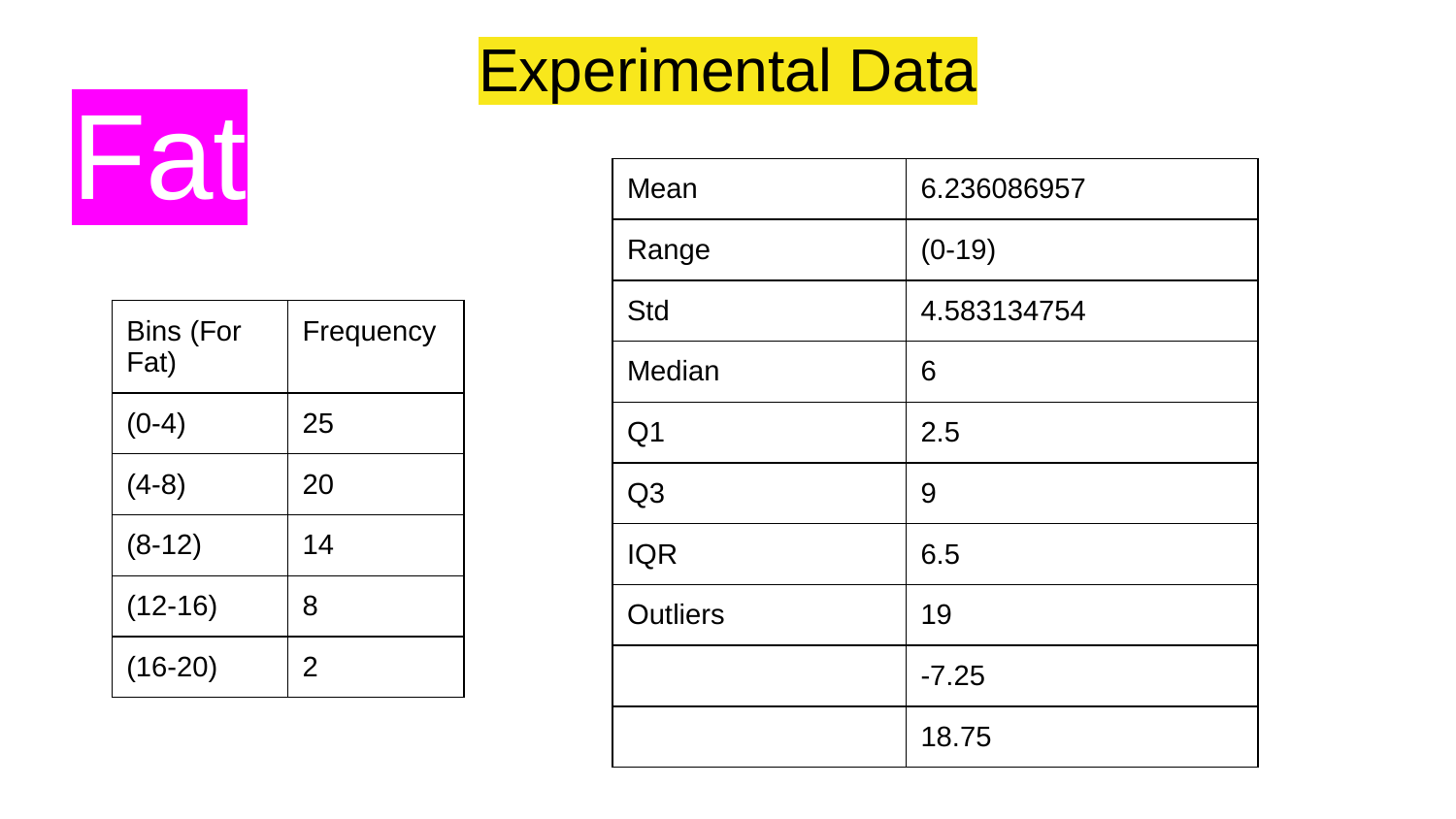

Experimental Data
Fat
| Mean | 6.236086957 |
| --- | --- |
| Range | (0-19) |
| Std | 4.583134754 |
| Median | 6 |
| Q1 | 2.5 |
| Q3 | 9 |
| IQR | 6.5 |
| Outliers | 19 |
|  | -7.25 |
|  | 18.75 |
| Bins (For Fat) | Frequency |
| --- | --- |
| (0-4) | 25 |
| (4-8) | 20 |
| (8-12) | 14 |
| (12-16) | 8 |
| (16-20) | 2 |